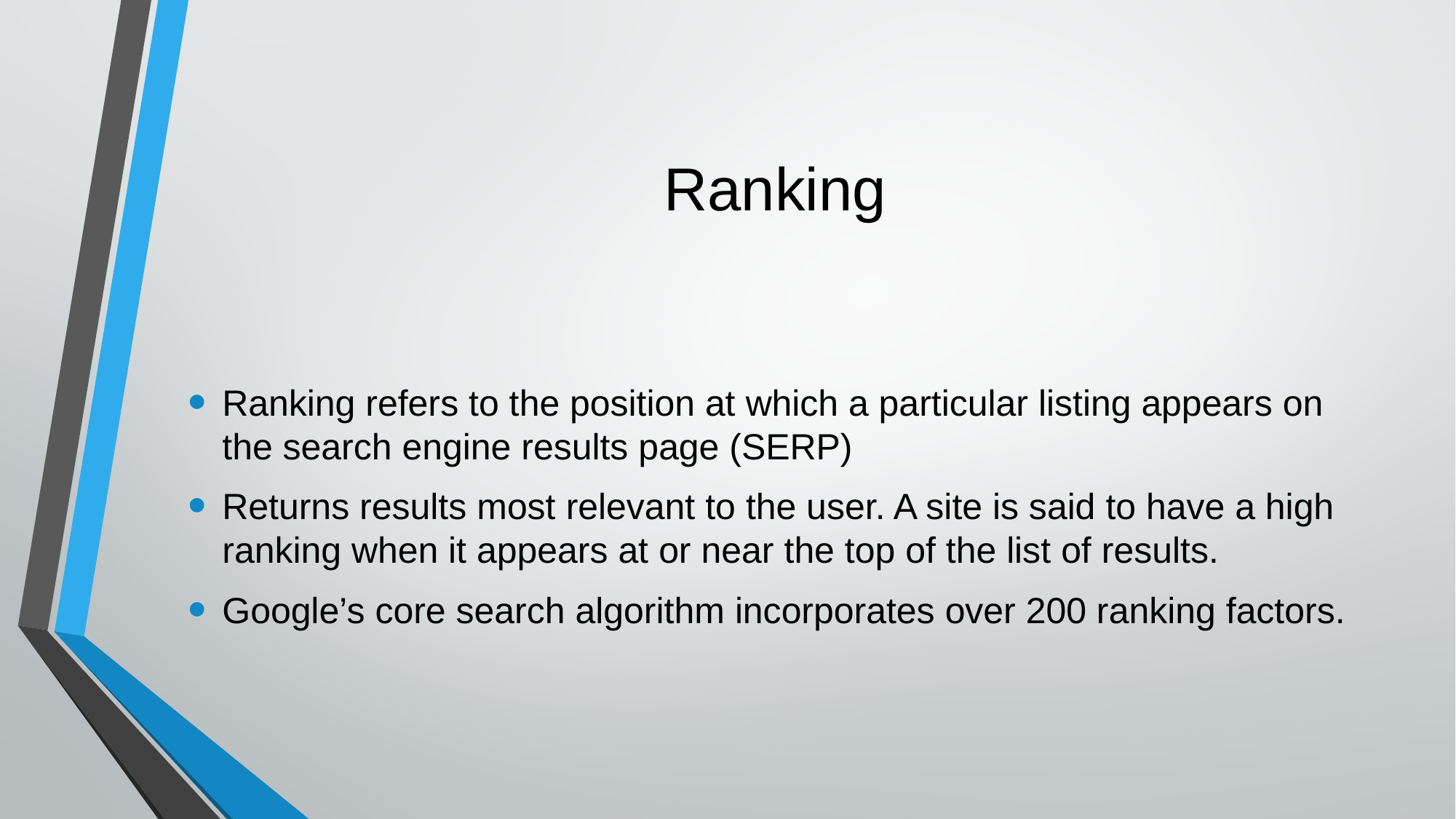

# Ranking
Ranking refers to the position at which a particular listing appears on the search engine results page (SERP)
Returns results most relevant to the user. A site is said to have a high ranking when it appears at or near the top of the list of results.
Google’s core search algorithm incorporates over 200 ranking factors.